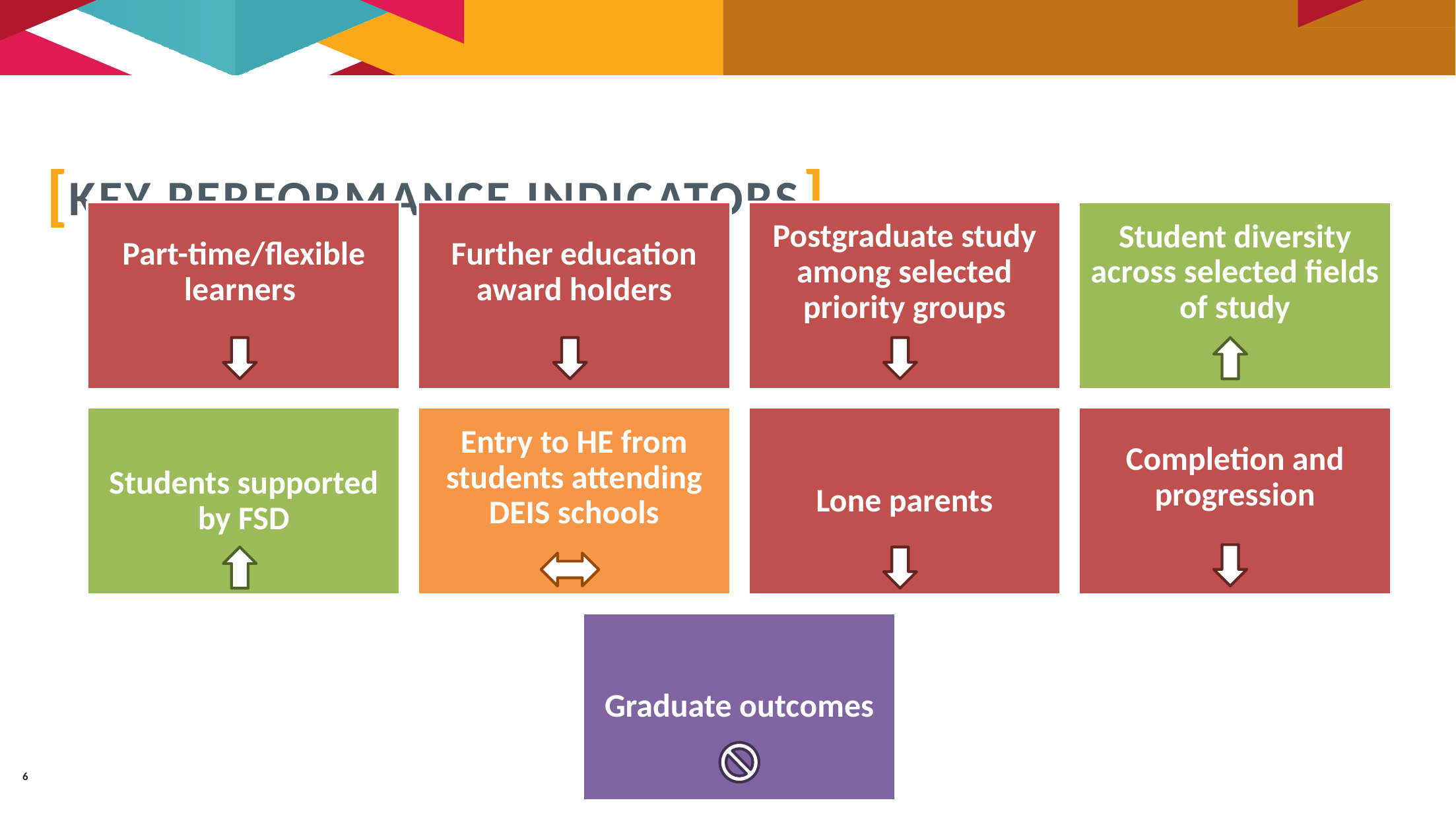

# [KEY PERFORMANCE INDICATORS]

Part-time/flexible learners

Further education award holders

Postgraduate study among selected priority groups

Student diversity across selected fields of study

Students supported by FSD
Entry to HE from students attending DEIS schools

Lone parents
Completion and progression

Graduate outcomes

6